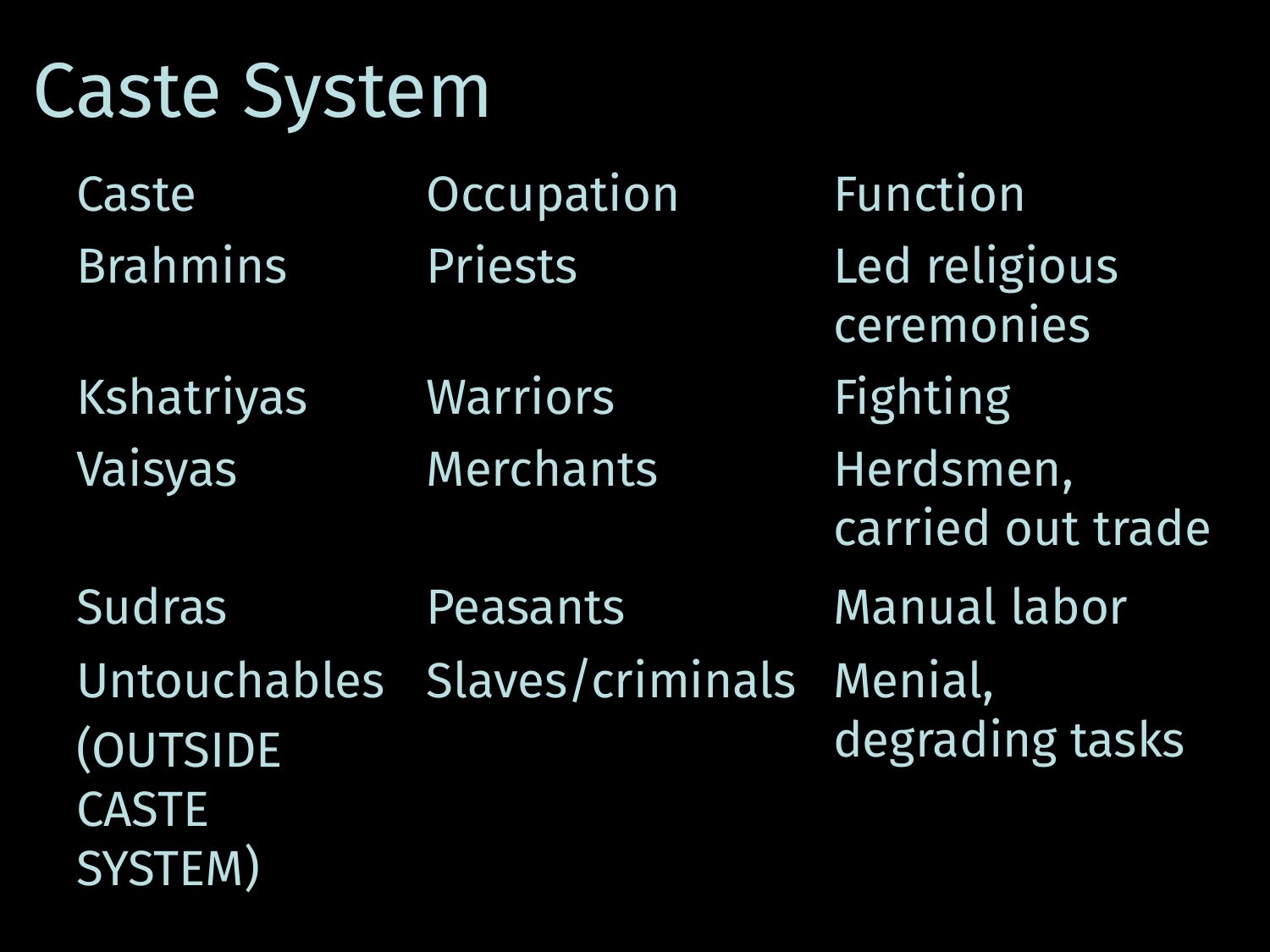

# Caste System
| Caste | Occupation | Function |
| --- | --- | --- |
| Brahmins | Priests | Led religious ceremonies |
| Kshatriyas | Warriors | Fighting |
| Vaisyas | Merchants | Herdsmen, carried out trade |
| Sudras | Peasants | Manual labor |
| Untouchables (OUTSIDE CASTE SYSTEM) | Slaves/criminals | Menial, degrading tasks |